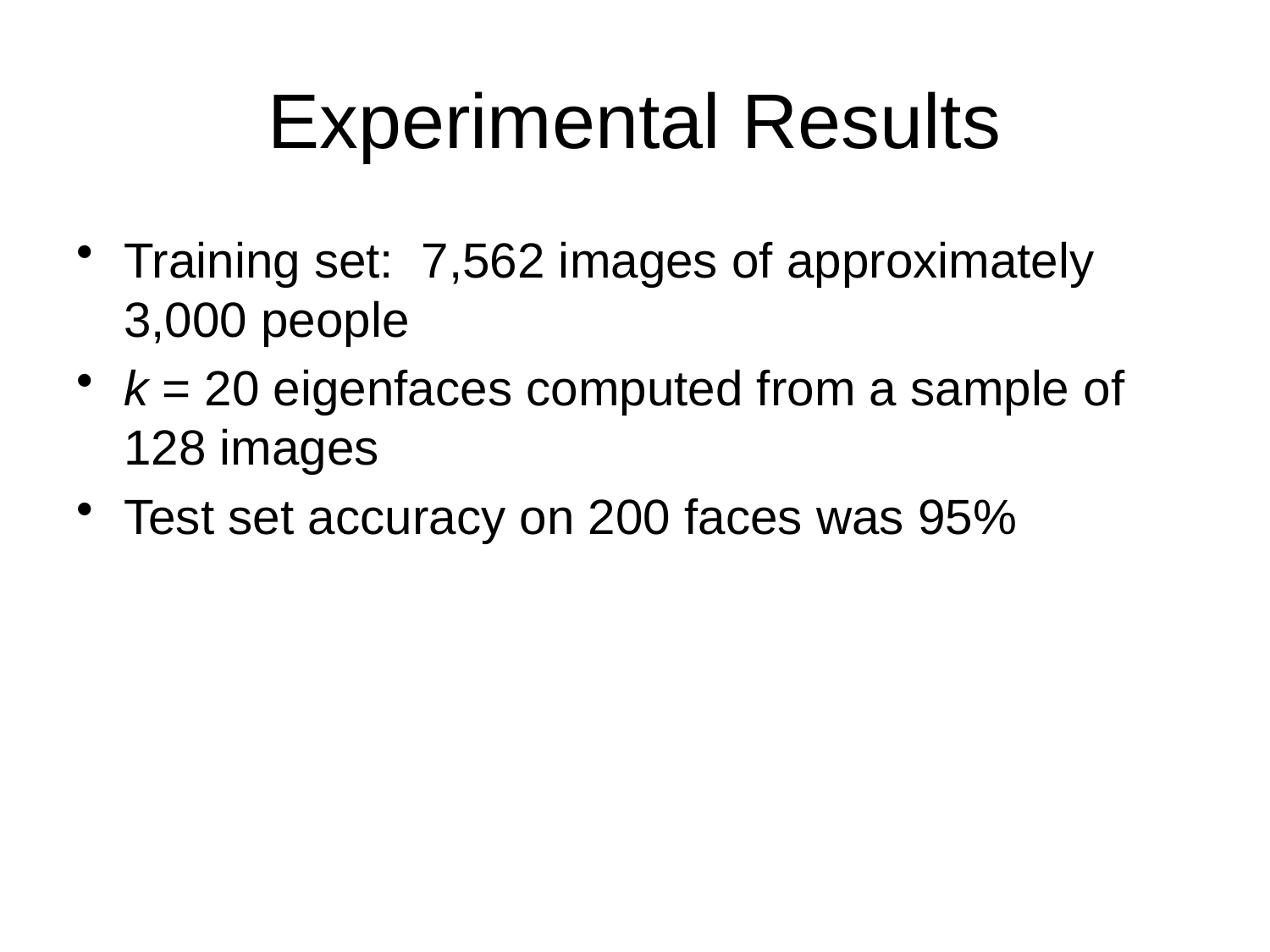

# Experimental Results
Training set:  7,562 images of approximately 3,000 people
k = 20 eigenfaces computed from a sample of 128 images
Test set accuracy on 200 faces was 95%